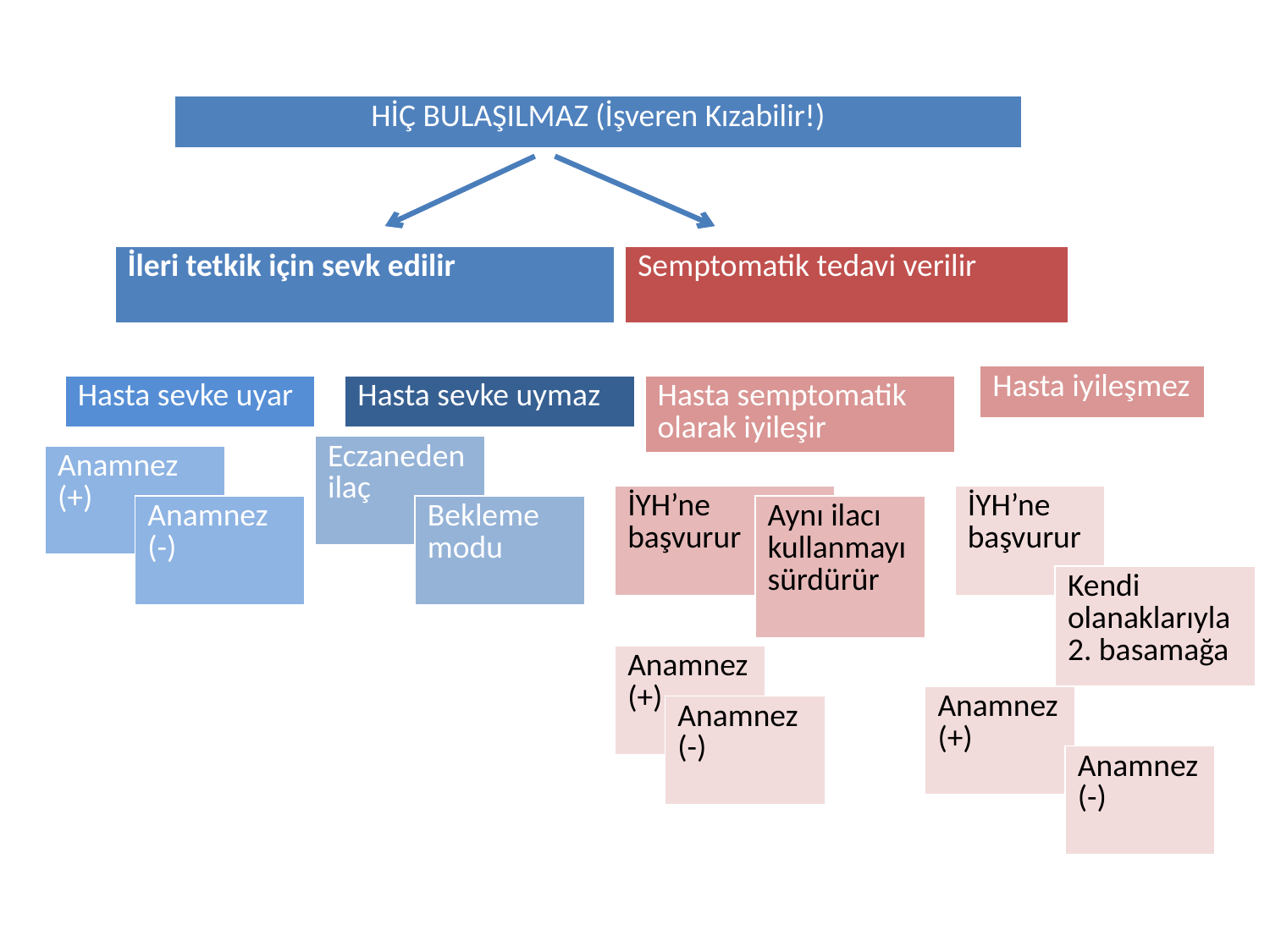

| HİÇ BULAŞILMAZ (İşveren Kızabilir!) |
| --- |
| İleri tetkik için sevk edilir |
| --- |
| Semptomatik tedavi verilir |
| --- |
| Hasta iyileşmez |
| --- |
| Hasta sevke uyar |
| --- |
| Hasta sevke uymaz |
| --- |
| Hasta semptomatik olarak iyileşir |
| --- |
| Eczaneden ilaç |
| --- |
| Anamnez (+) |
| --- |
| İYH’ne başvurur |
| --- |
| İYH’ne başvurur |
| --- |
| Anamnez (-) |
| --- |
| Bekleme modu |
| --- |
| Aynı ilacı kullanmayı sürdürür |
| --- |
| Kendi olanaklarıyla 2. basamağa |
| --- |
| Anamnez (+) |
| --- |
| Anamnez (+) |
| --- |
| Anamnez (-) |
| --- |
| Anamnez (-) |
| --- |